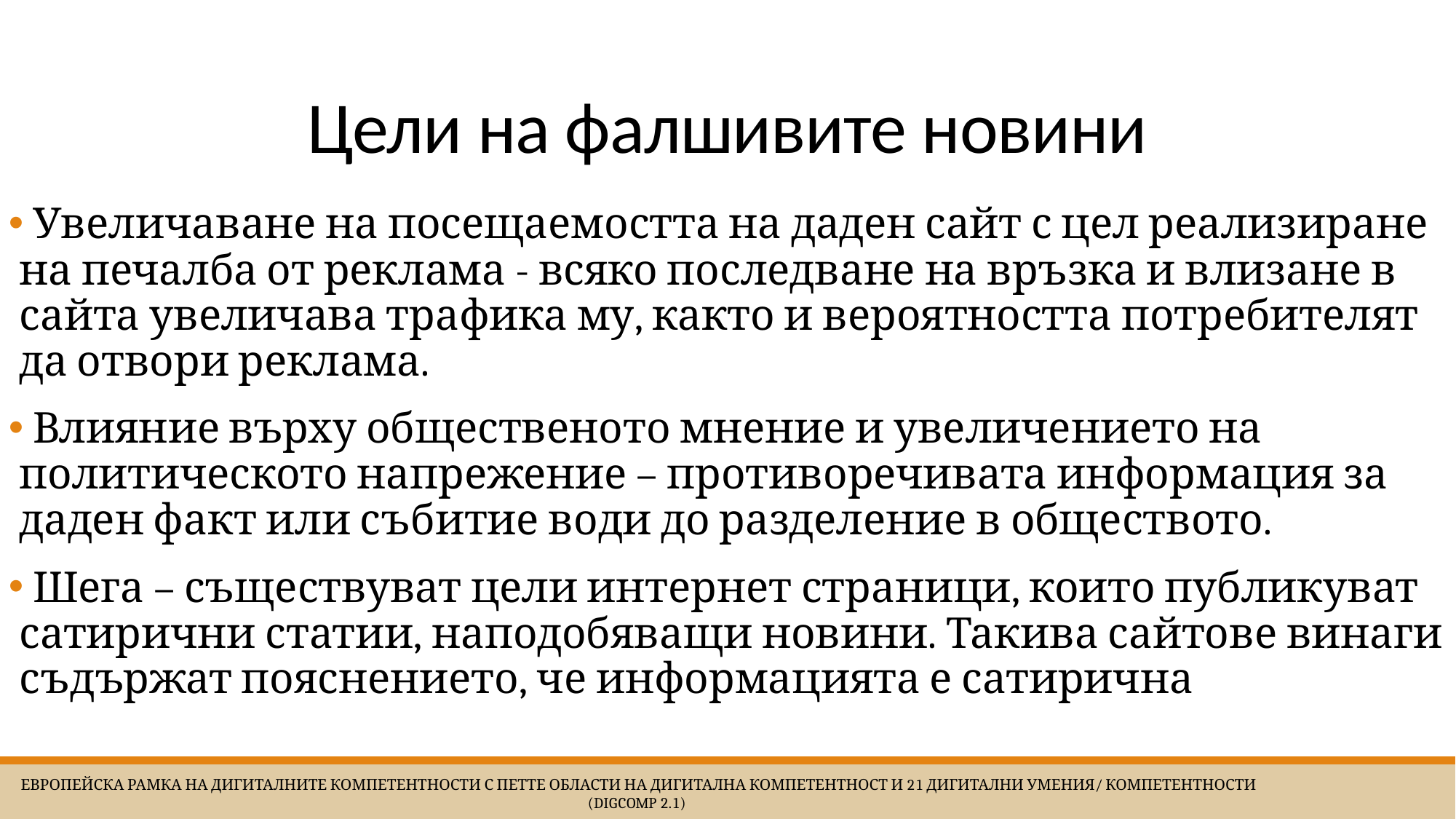

# Цели на фалшивите новини
 Увеличаване на посещаемостта на даден сайт с цел реализиране на печалба от реклама - всяко последване на връзка и влизане в сайта увеличава трафика му, както и вероятността потребителят да отвори реклама.
 Влияние върху общественото мнение и увеличението на политическото напрежение – противоречивата информация за даден факт или събитие води до разделение в обществото.
 Шега – съществуват цели интернет страници, които публикуват сатирични статии, наподобяващи новини. Такива сайтове винаги съдържат пояснението, че информацията е сатирична

 Европейска Рамка на дигиталните компетентности с петте области на дигитална компетентност и 21 дигитални умения/ компетентности (DigComp 2.1)